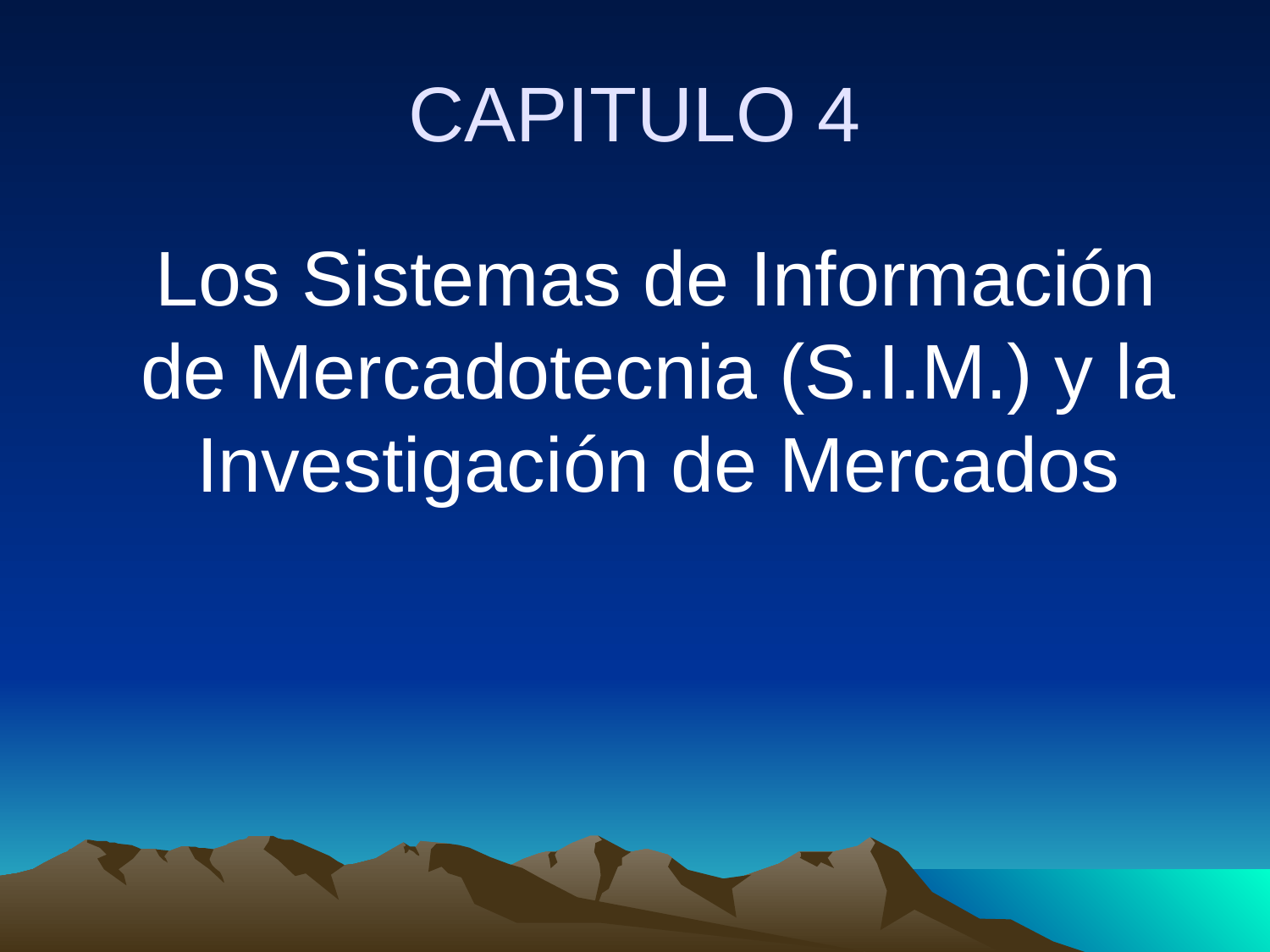

# CAPITULO 4
  Los Sistemas de Información de Mercadotecnia (S.I.M.) y la Investigación de Mercados